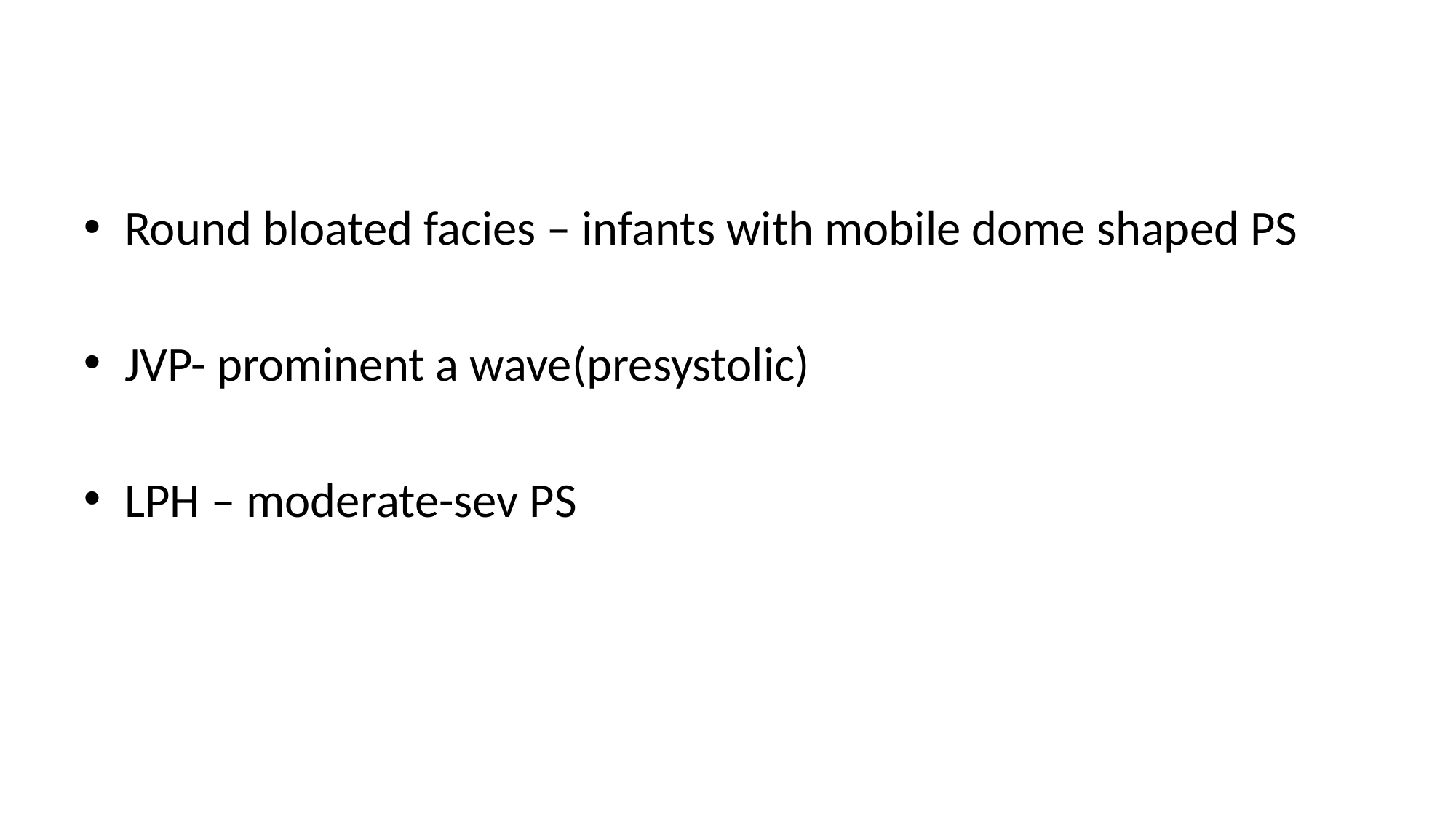

#
Round bloated facies – infants with mobile dome shaped PS

JVP- prominent a wave(presystolic)

LPH – moderate-sev PS